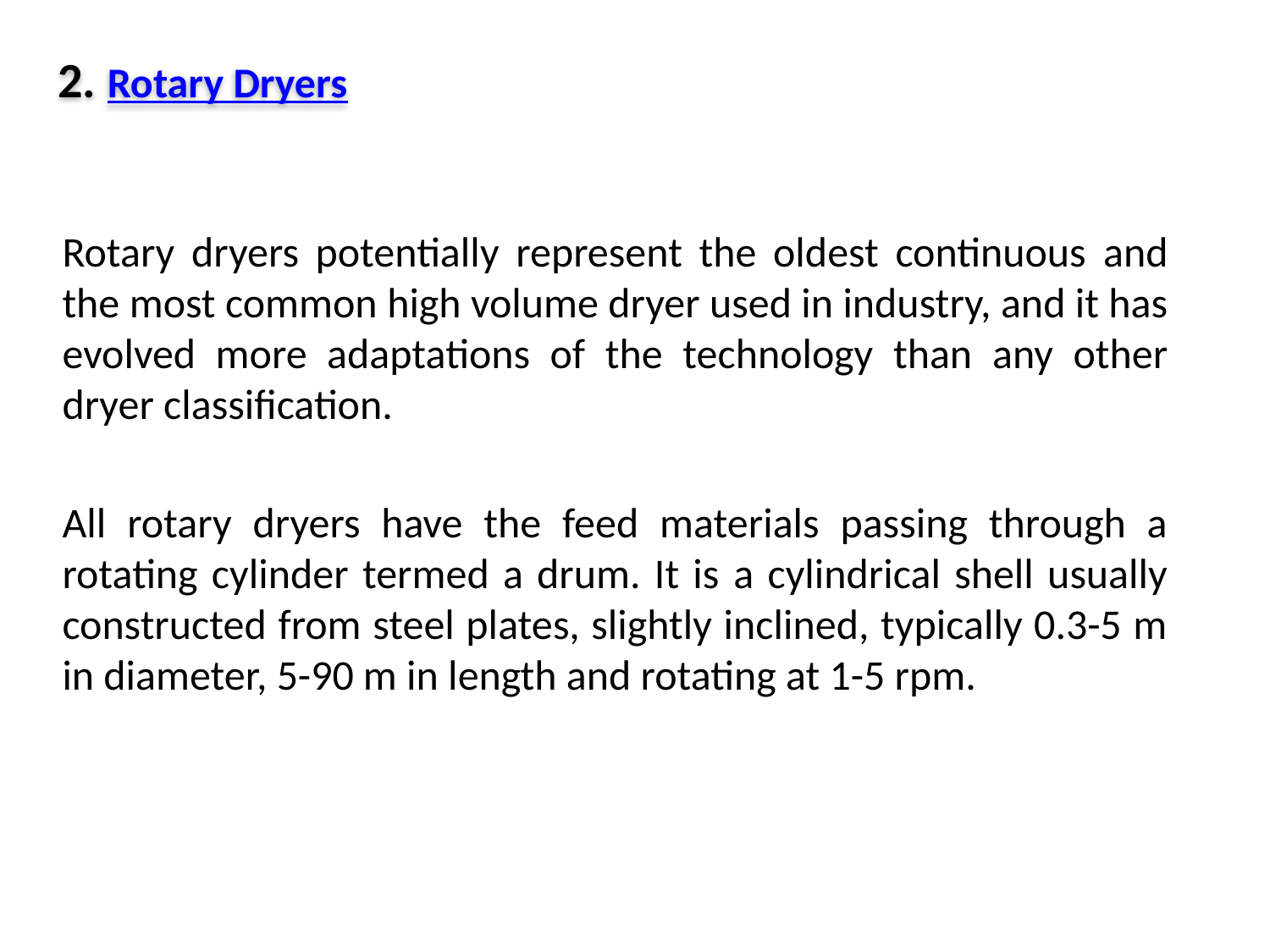

2. Rotary Dryers
Rotary dryers potentially represent the oldest continuous and the most common high volume dryer used in industry, and it has evolved more adaptations of the technology than any other dryer classification.

All rotary dryers have the feed materials passing through a rotating cylinder termed a drum. It is a cylindrical shell usually constructed from steel plates, slightly inclined, typically 0.3-5 m in diameter, 5-90 m in length and rotating at 1-5 rpm.